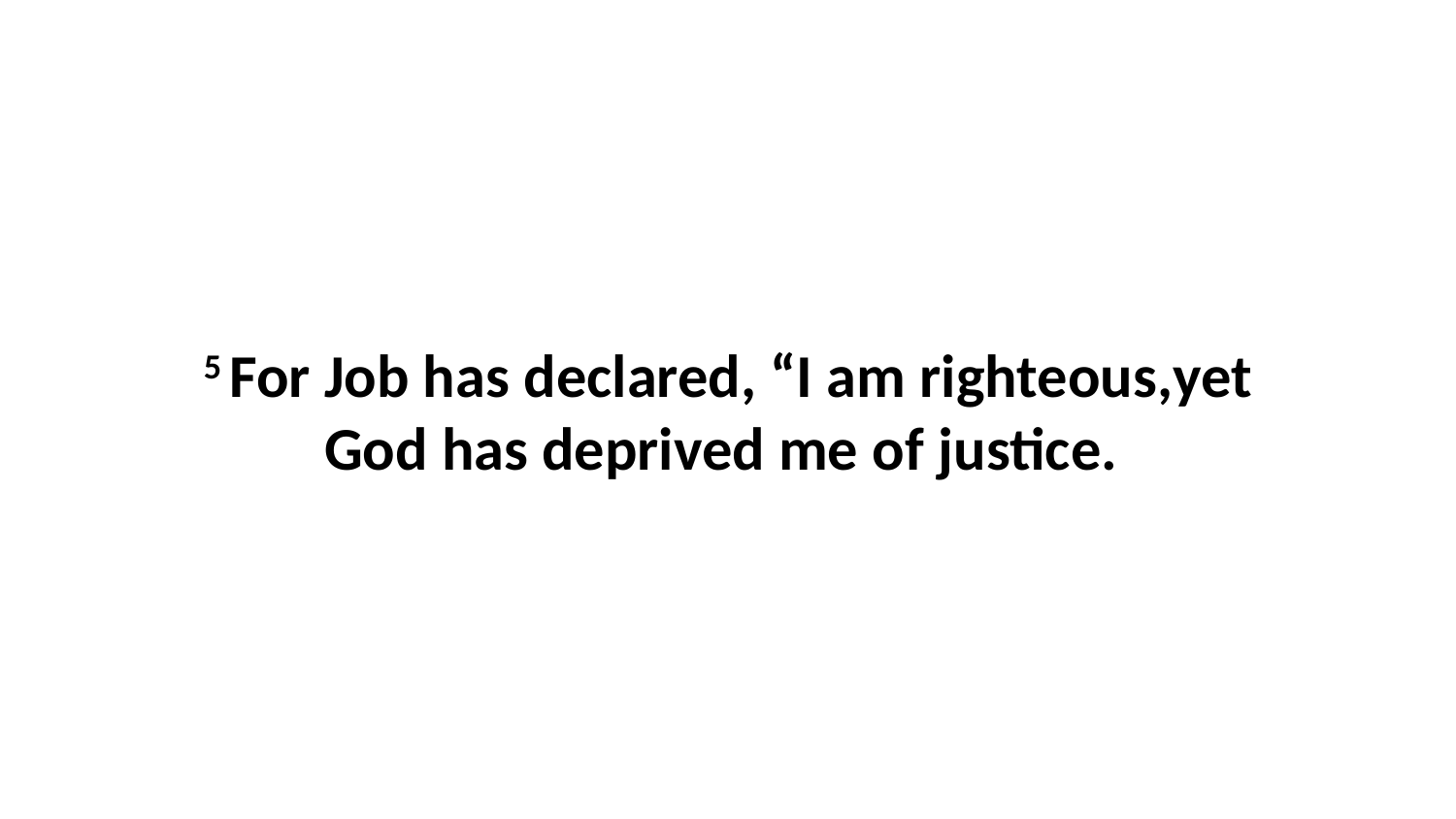

5 For Job has declared, “I am righteous,yet God has deprived me of justice.